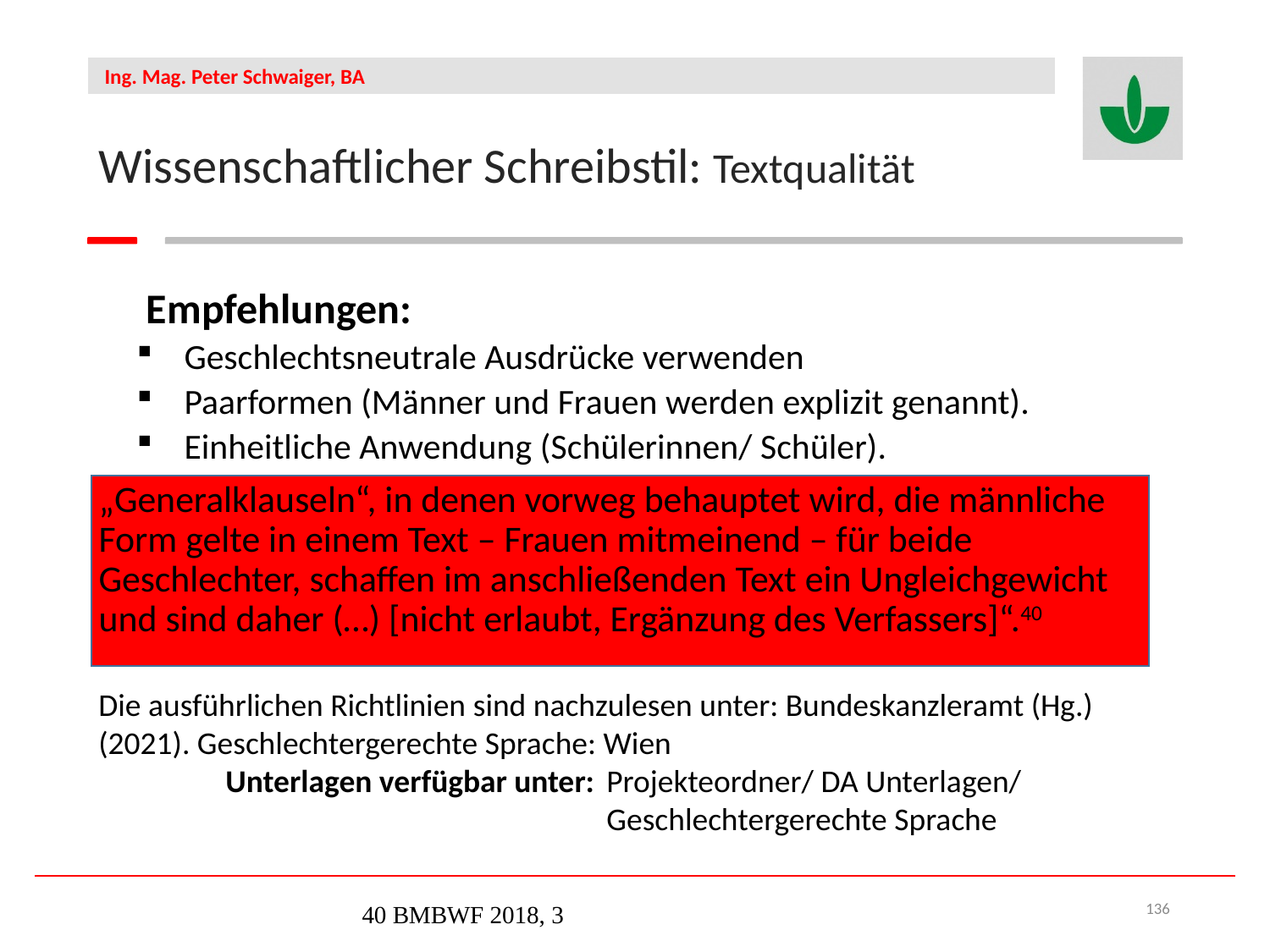

Wissenschaftlicher Schreibstil: Textqualität
Empfehlungen:
Geschlechtsneutrale Ausdrücke verwenden
Paarformen (Männer und Frauen werden explizit genannt).
Einheitliche Anwendung (Schülerinnen/ Schüler).
„Generalklauseln“, in denen vorweg behauptet wird, die männliche Form gelte in einem Text – Frauen mitmeinend – für beide Geschlechter, schaffen im anschließenden Text ein Ungleichgewicht und sind daher (…) [nicht erlaubt, Ergänzung des Verfassers]“.40

Die ausführlichen Richtlinien sind nachzulesen unter: Bundeskanzleramt (Hg.) (2021). Geschlechtergerechte Sprache: Wien
	Unterlagen verfügbar unter: 	Projekteordner/ DA Unterlagen/ 					Geschlechtergerechte Sprache

40	 BMBWF 2018, 3
136